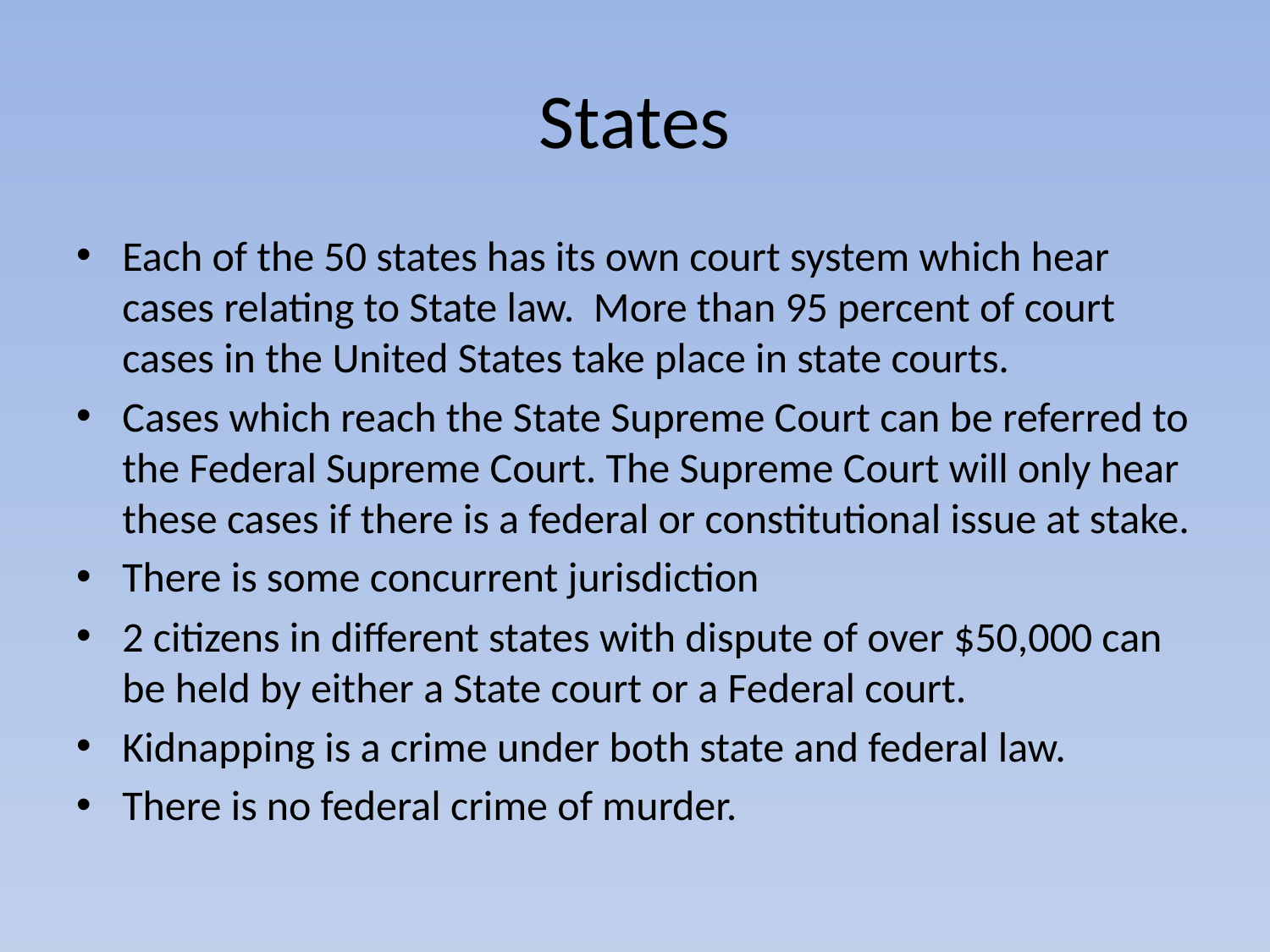

# States
Each of the 50 states has its own court system which hear cases relating to State law.  More than 95 percent of court cases in the United States take place in state courts.
Cases which reach the State Supreme Court can be referred to the Federal Supreme Court. The Supreme Court will only hear these cases if there is a federal or constitutional issue at stake.
There is some concurrent jurisdiction
2 citizens in different states with dispute of over $50,000 can be held by either a State court or a Federal court.
Kidnapping is a crime under both state and federal law.
There is no federal crime of murder.